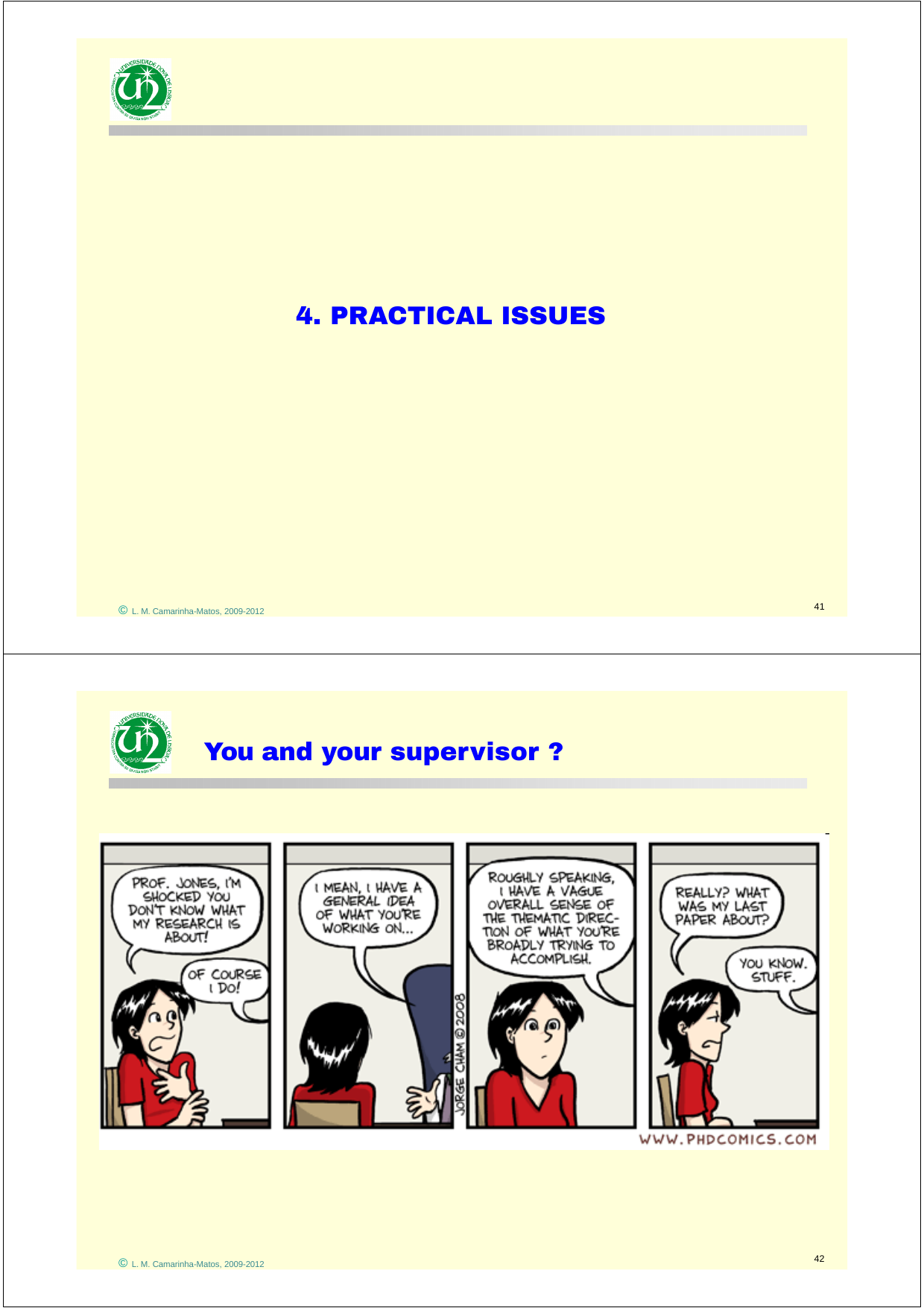

4. PRACTICAL ISSUES
41
© L. M. Camarinha-Matos, 2009-2012

You and your supervisor ?

42
© L. M. Camarinha-Matos, 2009-2012